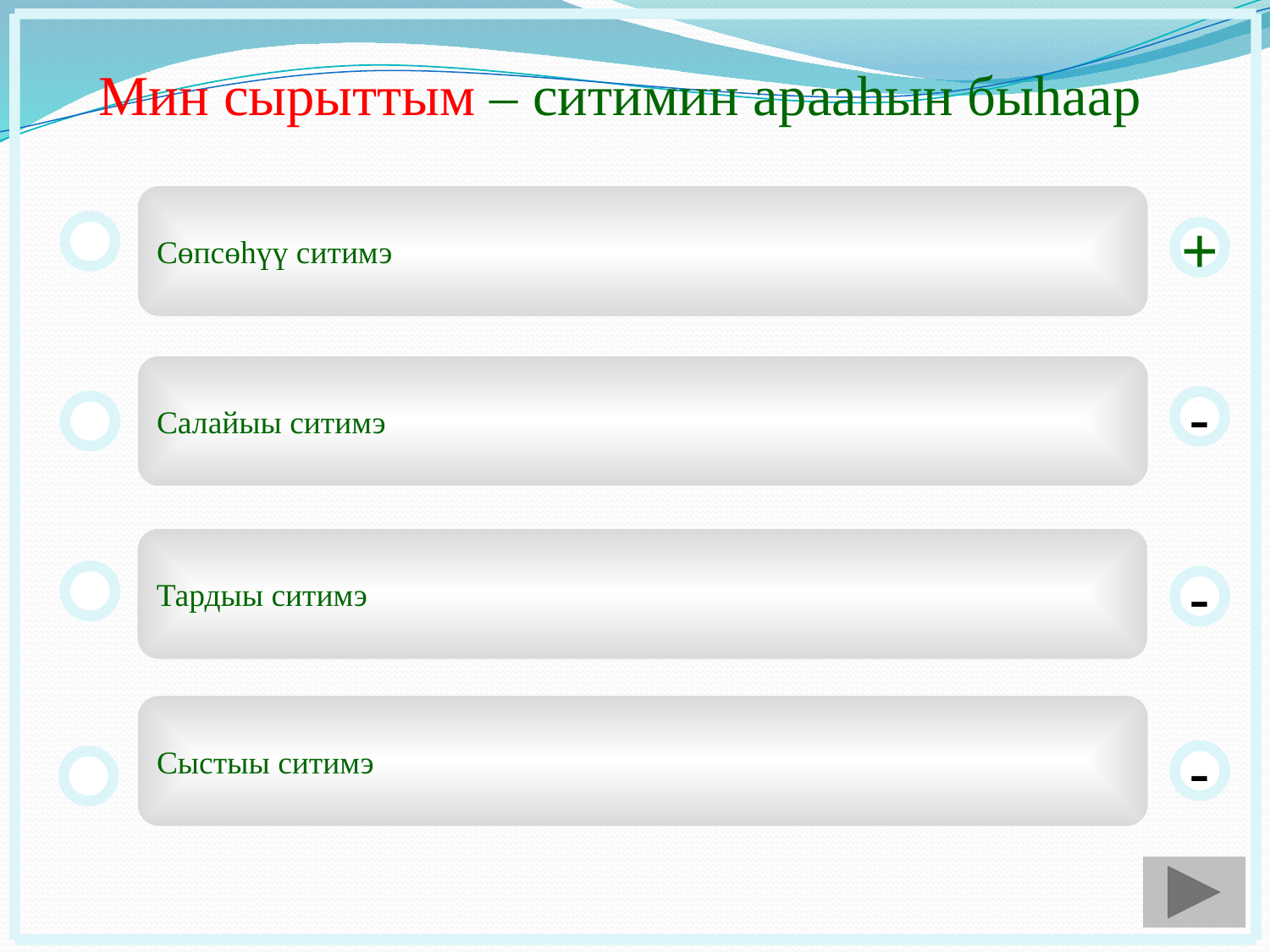

Мин сырыттым – ситимин арааһын быһаар
Сөпсөһүү ситимэ

+
Салайыы ситимэ
-

Тардыы ситимэ

-
Сыстыы ситимэ
-